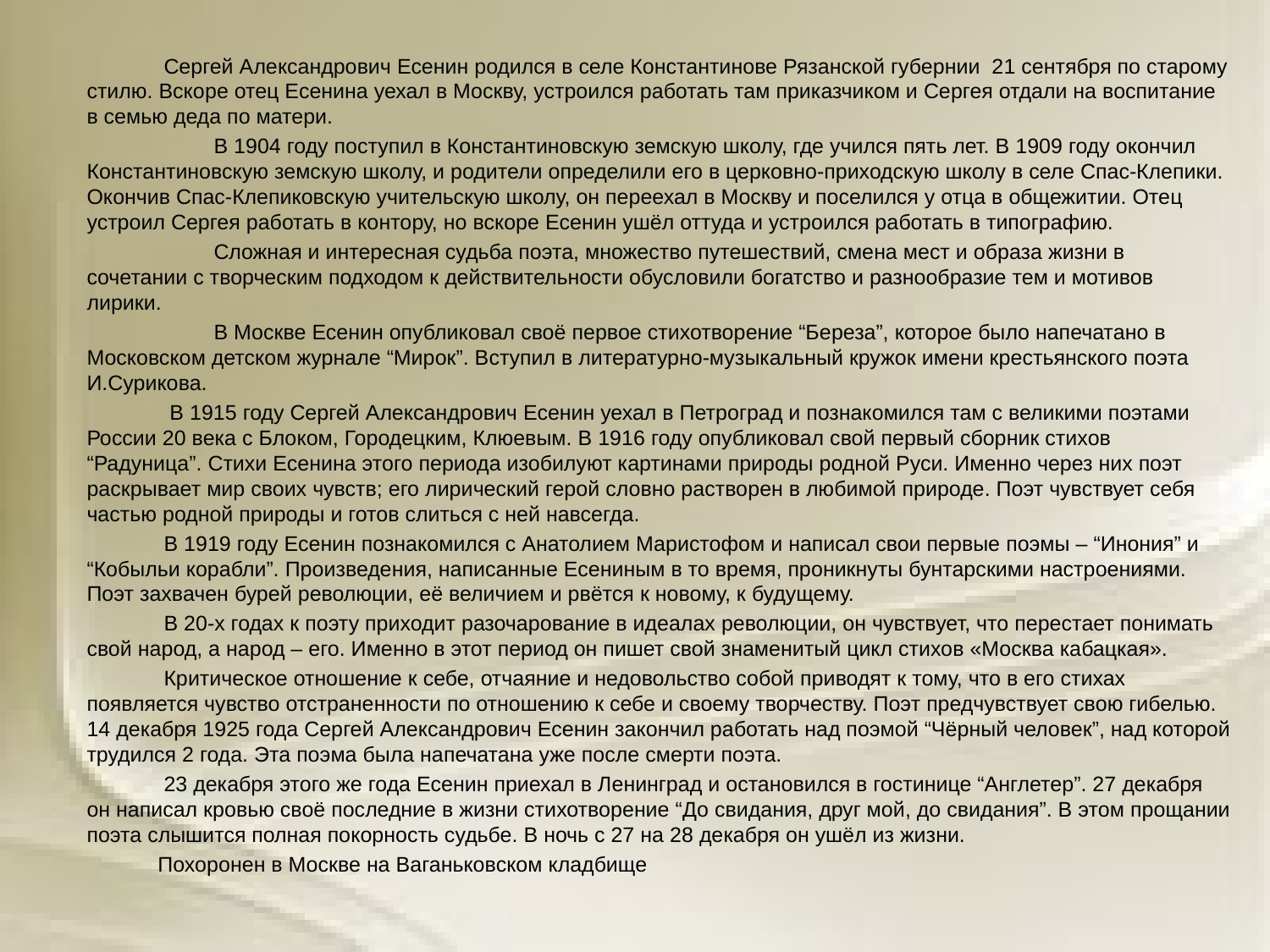

Сергей Александрович Есенин родился в селе Константинове Рязанской губернии  21 сентября по старому стилю. Вскоре отец Есенина уехал в Москву, устроился работать там приказчиком и Сергея отдали на воспитание в семью деда по матери.
	В 1904 году поступил в Константиновскую земскую школу, где учился пять лет. В 1909 году окончил Константиновскую земскую школу, и родители определили его в церковно-приходскую школу в селе Спас-Клепики. Окончив Спас-Клепиковскую учительскую школу, он переехал в Москву и поселился у отца в общежитии. Отец устроил Сергея работать в контору, но вскоре Есенин ушёл оттуда и устроился работать в типографию.
	Сложная и интересная судьба поэта, множество путешествий, смена мест и образа жизни в сочетании с творческим подходом к действительности обусловили богатство и разнообразие тем и мотивов лирики.
	В Москве Есенин опубликовал своё первое стихотворение “Береза”, которое было напечатано в Московском детском журнале “Мирок”. Вступил в литературно-музыкальный кружок имени крестьянского поэта И.Сурикова.
              В 1915 году Сергей Александрович Есенин уехал в Петроград и познакомился там с великими поэтами России 20 века с Блоком, Городецким, Клюевым. В 1916 году опубликовал свой первый сборник стихов “Радуница”. Стихи Есенина этого периода изобилуют картинами природы родной Руси. Именно через них поэт раскрывает мир своих чувств; его лирический герой словно растворен в любимой природе. Поэт чувствует себя частью родной природы и готов слиться с ней навсегда.
             В 1919 году Есенин познакомился с Анатолием Маристофом и написал свои первые поэмы – “Инония” и “Кобыльи корабли”. Произведения, написанные Есениным в то время, проникнуты бунтарскими настроениями. Поэт захвачен бурей революции, её величием и рвётся к новому, к будущему.
             В 20-х годах к поэту приходит разочарование в идеалах революции, он чувствует, что перестает понимать свой народ, а народ – его. Именно в этот период он пишет свой знаменитый цикл стихов «Москва кабацкая».
             Критическое отношение к себе, отчаяние и недовольство собой приводят к тому, что в его стихах появляется чувство отстраненности по отношению к себе и своему творчеству. Поэт предчувствует свою гибелью. 14 декабря 1925 года Сергей Александрович Есенин закончил работать над поэмой “Чёрный человек”, над которой трудился 2 года. Эта поэма была напечатана уже после смерти поэта.
             23 декабря этого же года Есенин приехал в Ленинград и остановился в гостинице “Англетер”. 27 декабря он написал кровью своё последние в жизни стихотворение “До свидания, друг мой, до свидания”. В этом прощании поэта слышится полная покорность судьбе. В ночь с 27 на 28 декабря он ушёл из жизни.
            Похоронен в Москве на Ваганьковском кладбище